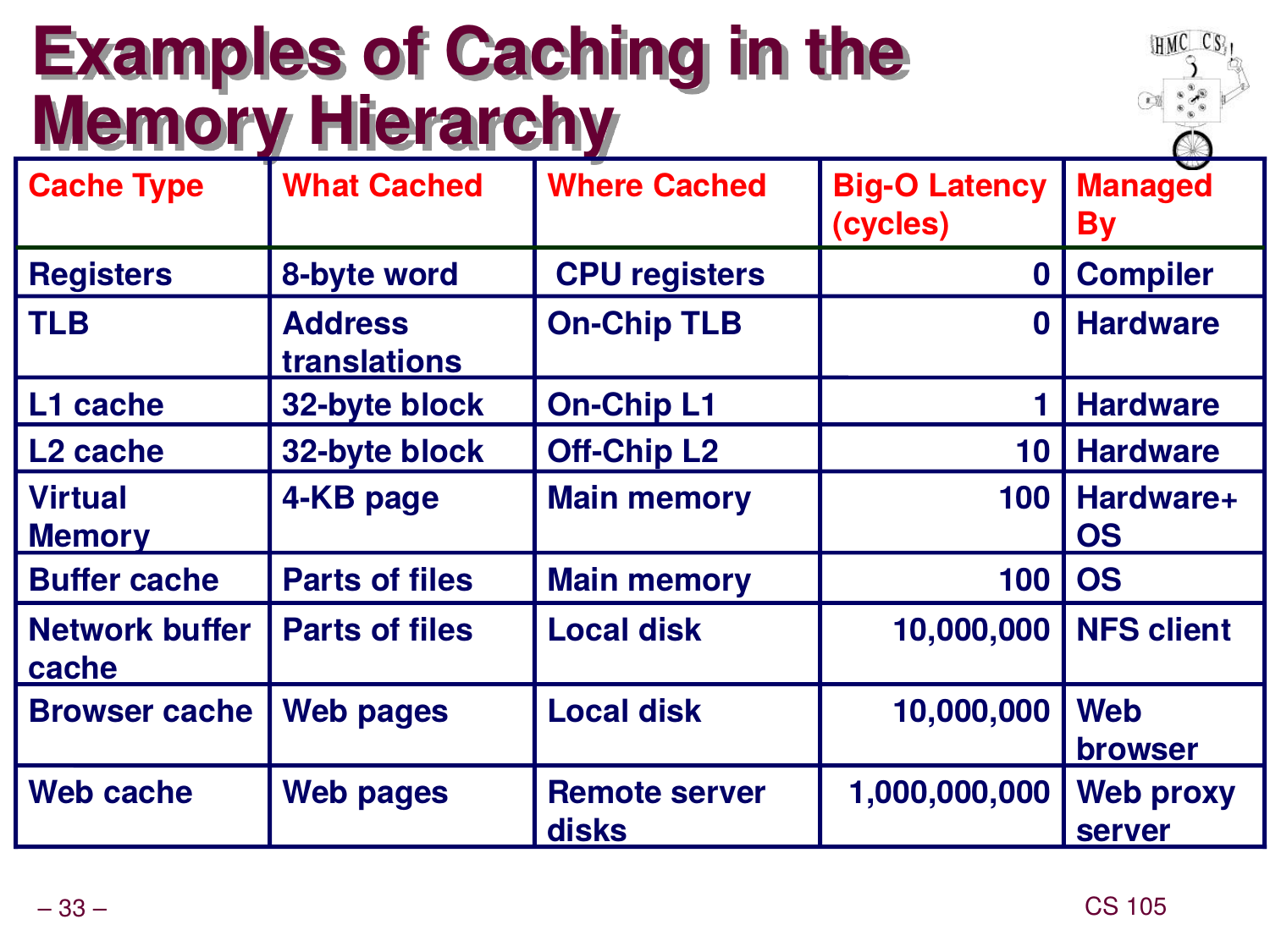

# Examples of Caching in the Memory Hierarchy
Cache Type

What Cached

Where Cached

Big-O Latency (cycles)

Managed By

Registers

8-byte word
 CPU registers
0
Compiler
TLB

Address translations
On-Chip TLB
0
Hardware
L1 cache

32-byte block
On-Chip L1
1
Hardware
L2 cache

32-byte block
Off-Chip L2
10
Hardware
Virtual Memory

4-KB page
Main memory
100
Hardware+OS
Buffer cache

Parts of files
Main memory
100
OS
Network buffer cache

Parts of files
Local disk
10,000,000
NFS client
Browser cache

Web pages
Local disk
10,000,000
Web browser
Web cache

Web pages
Remote server disks
1,000,000,000
Web proxy server